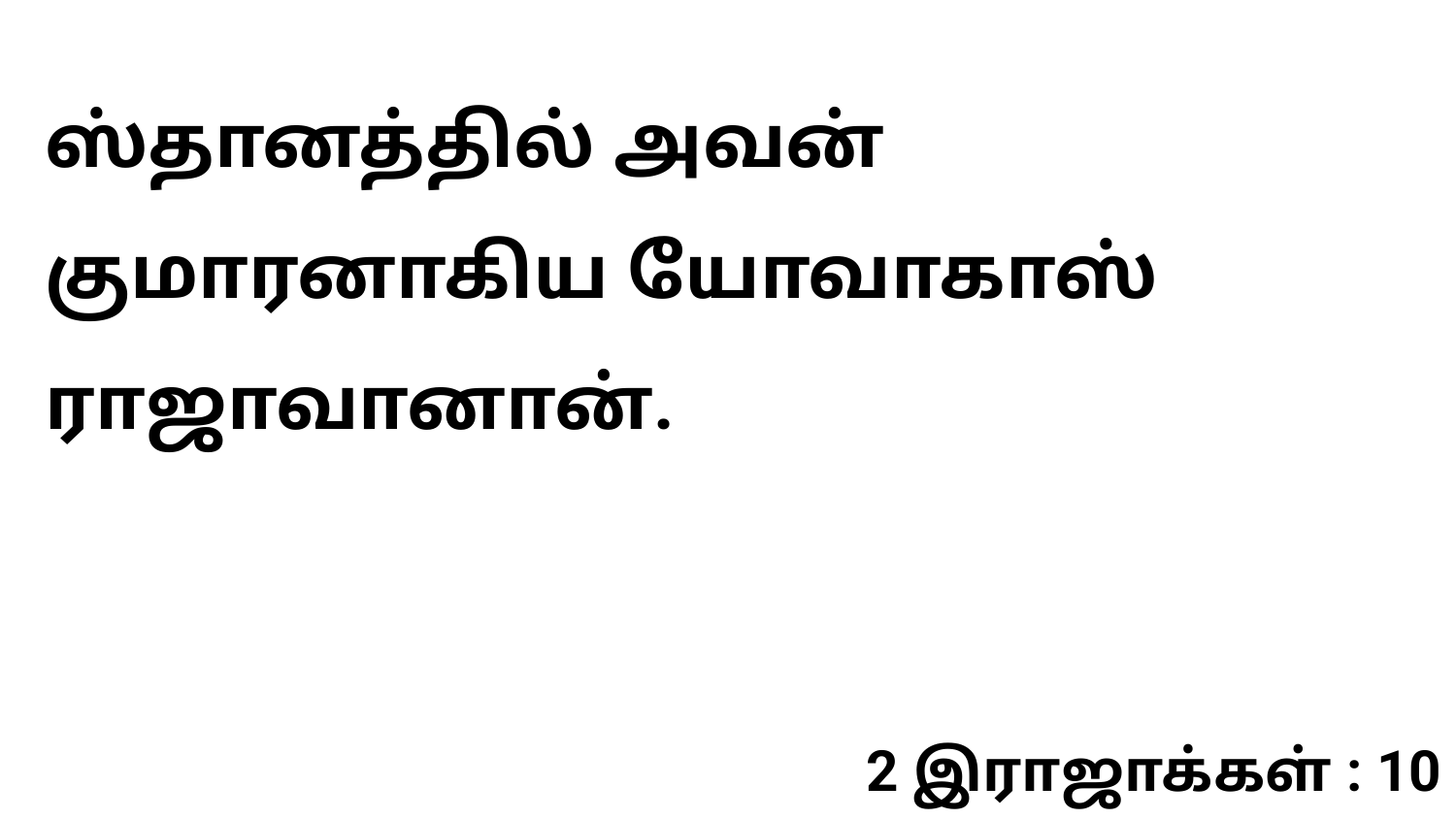

ஸ்தானத்தில் அவன் குமாரனாகிய யோவாகாஸ் ராஜாவானான்.
2 இராஜாக்கள் : 10